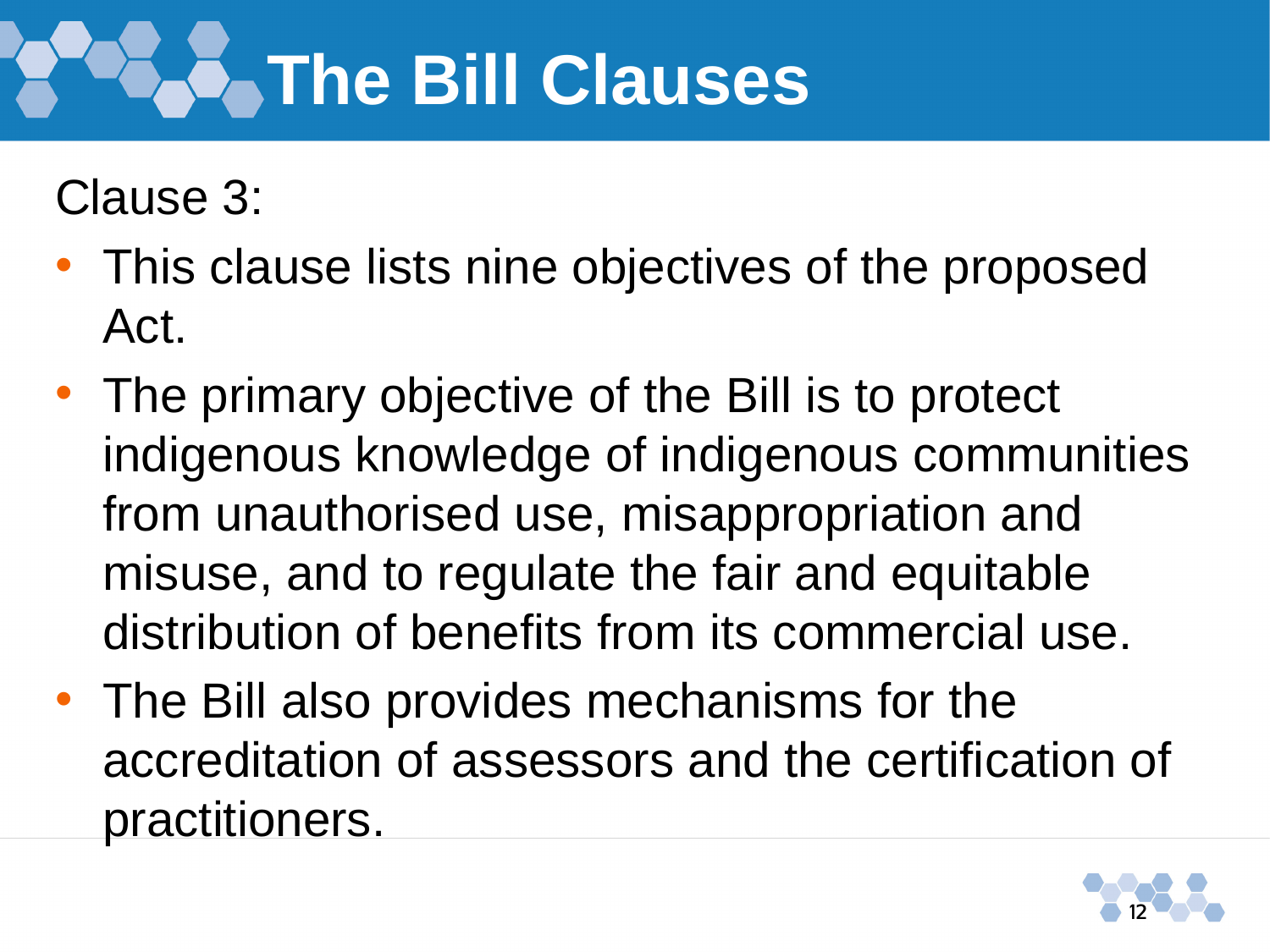

# The Bill Clauses
Clause 3:
This clause lists nine objectives of the proposed Act.
The primary objective of the Bill is to protect indigenous knowledge of indigenous communities from unauthorised use, misappropriation and misuse, and to regulate the fair and equitable distribution of benefits from its commercial use.
The Bill also provides mechanisms for the accreditation of assessors and the certification of practitioners.

12